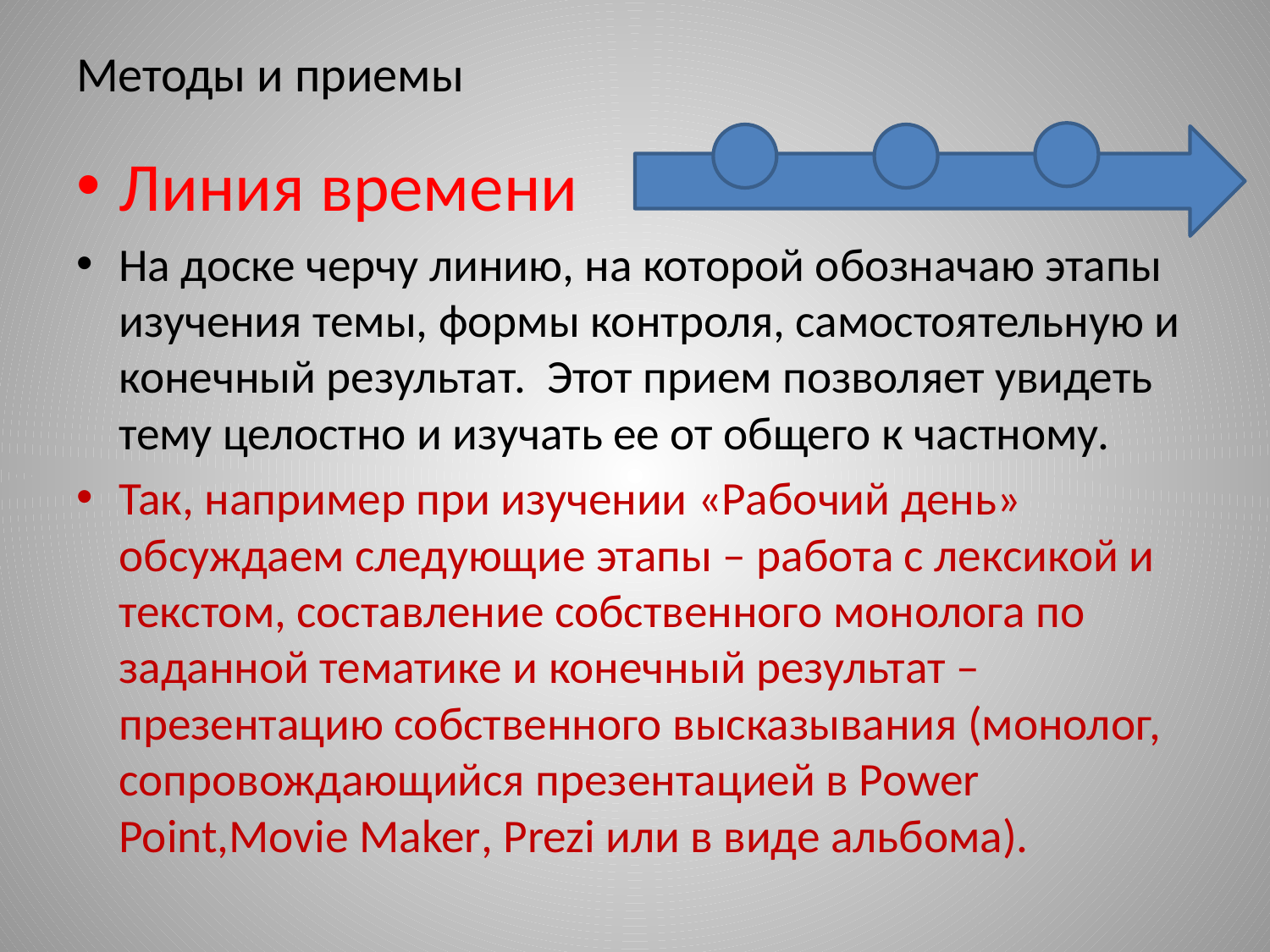

# Методы и приемы

Линия времени
На доске черчу линию, на которой обозначаю этапы изучения темы, формы контроля, самостоятельную и конечный результат.  Этот прием позволяет увидеть тему целостно и изучать ее от общего к частному.
Так, например при изучении «Рабочий день» обсуждаем следующие этапы – работа с лексикой и текстом, составление собственного монолога по заданной тематике и конечный результат – презентацию собственного высказывания (монолог, сопровождающийся презентацией в Power Point,Movie Maker, Prezi или в виде альбома).